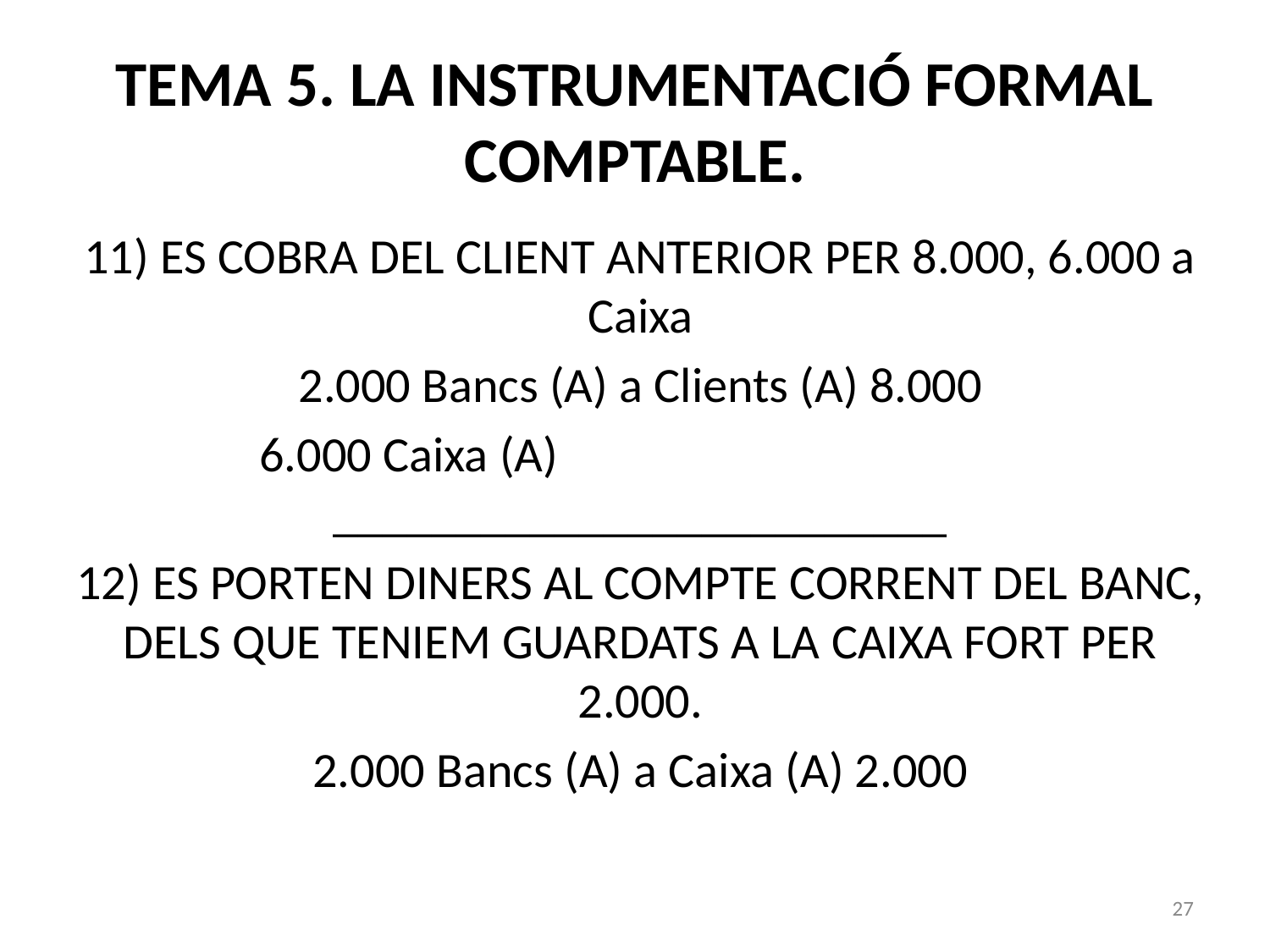

# TEMA 5. LA INSTRUMENTACIÓ FORMAL COMPTABLE.
11) ES COBRA DEL CLIENT ANTERIOR PER 8.000, 6.000 a Caixa
2.000 Bancs (A) a Clients (A) 8.000
6.000 Caixa (A)                  			_________________________
12) ES PORTEN DINERS AL COMPTE CORRENT DEL BANC, DELS QUE TENIEM GUARDATS A LA CAIXA FORT PER 2.000.
2.000 Bancs (A) a Caixa (A) 2.000
27